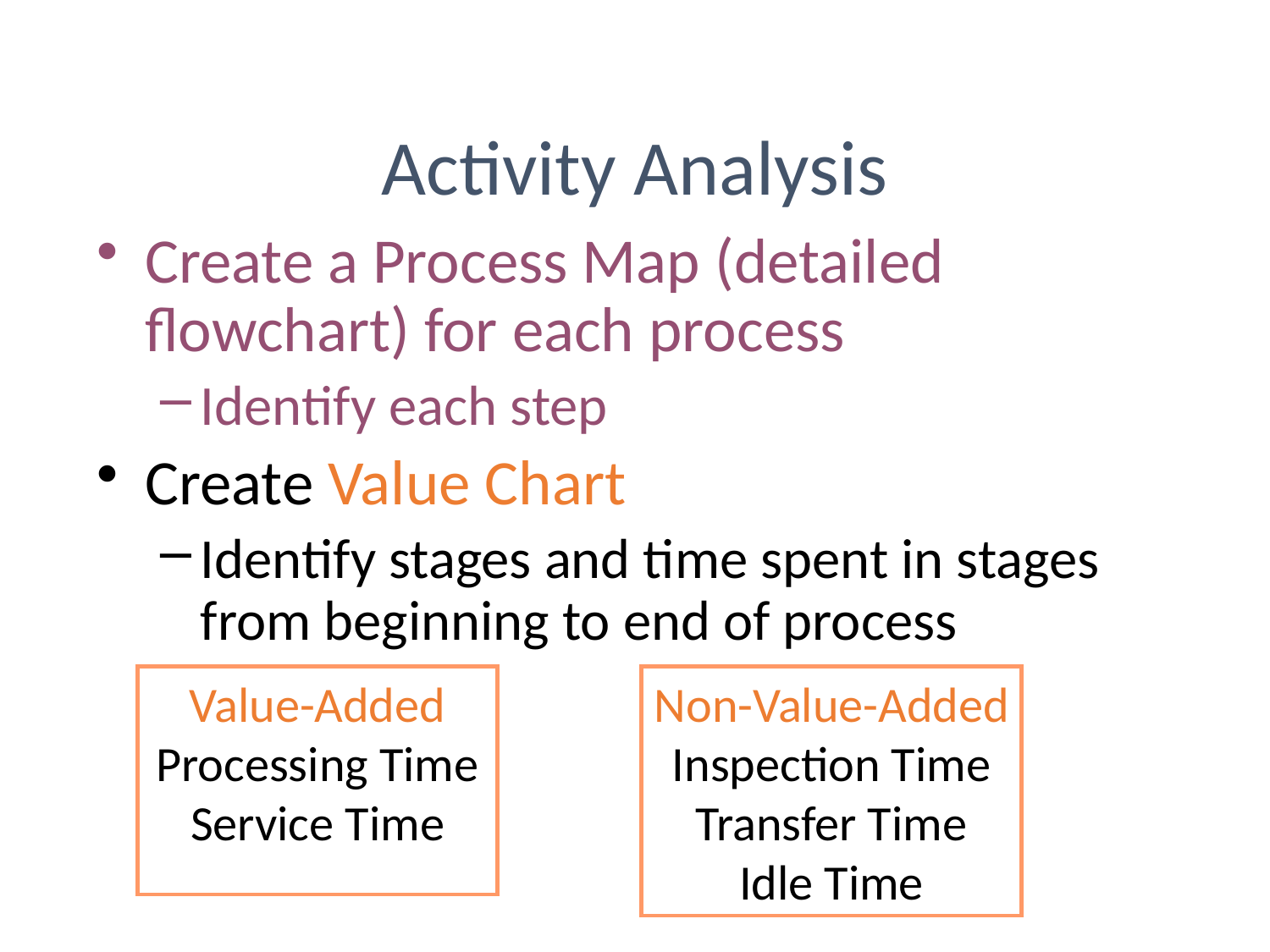

Activity Analysis
Create a Process Map (detailed flowchart) for each process
Identify each step
Create Value Chart
Identify stages and time spent in stages from beginning to end of process
Value-Added
Processing Time
Service Time

Non-Value-Added
Inspection Time
Transfer Time
Idle Time